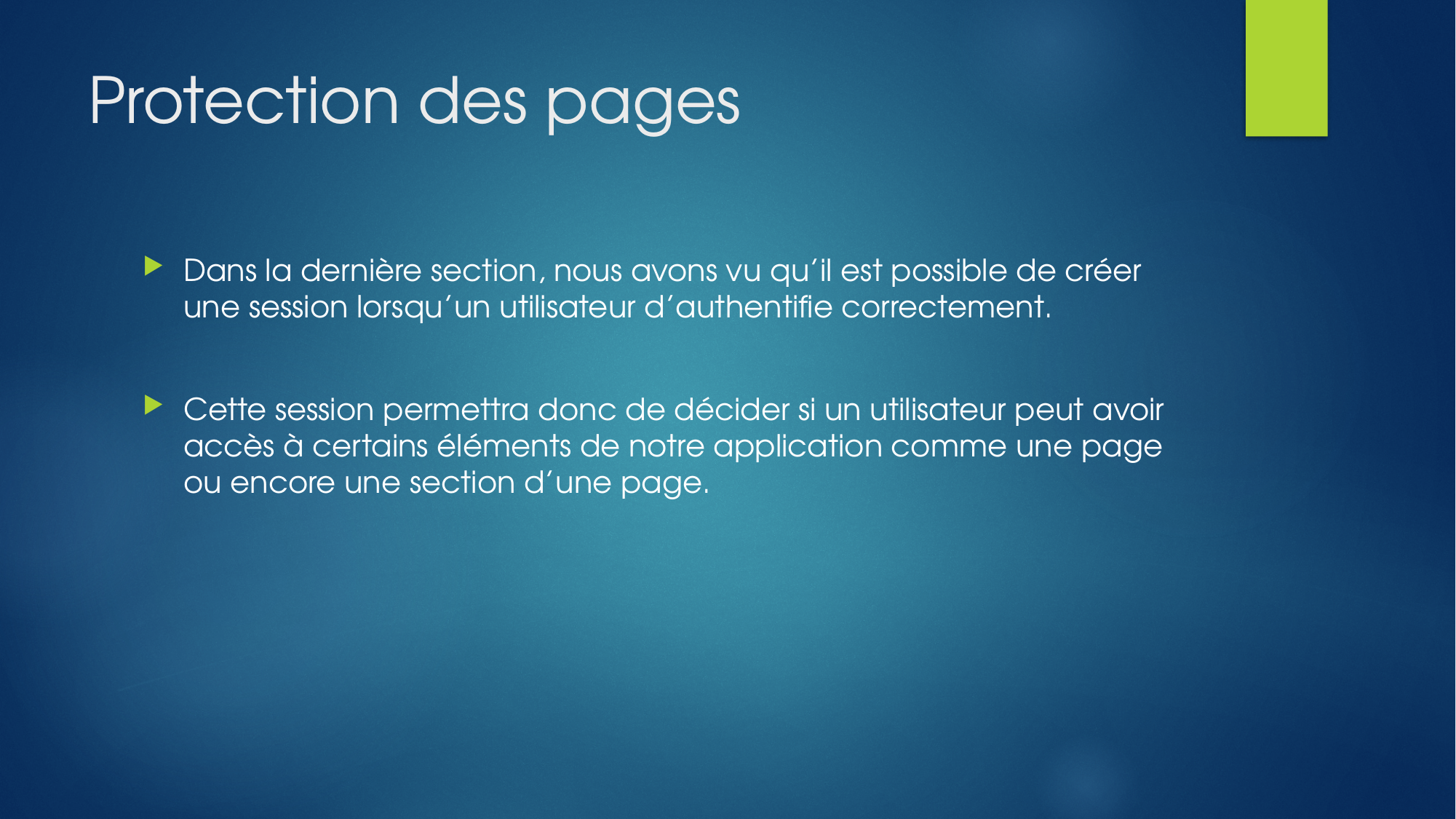

# Protection des pages
Dans la dernière section, nous avons vu qu’il est possible de créer une session lorsqu’un utilisateur d’authentifie correctement.

Cette session permettra donc de décider si un utilisateur peut avoir accès à certains éléments de notre application comme une page ou encore une section d’une page.